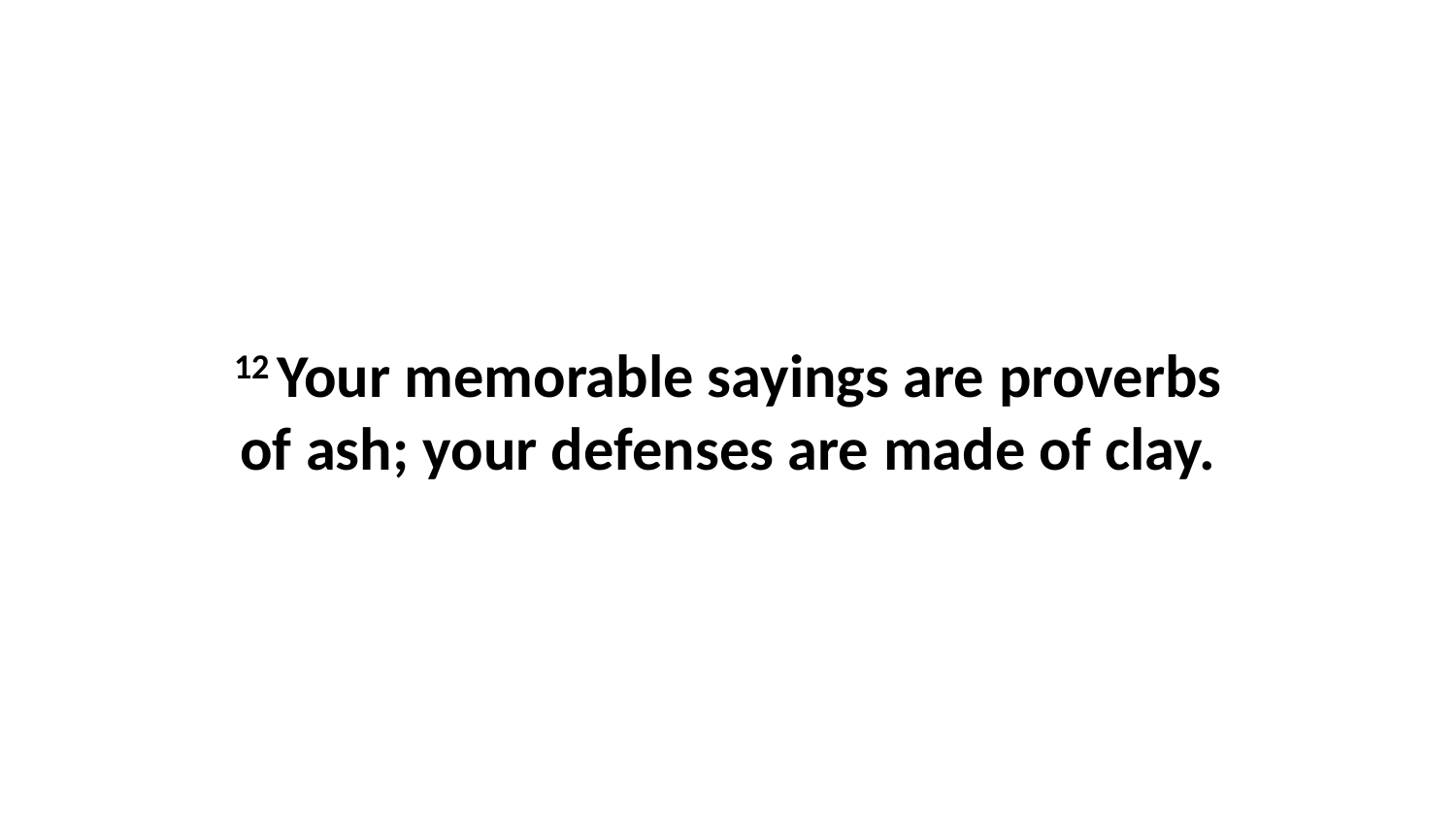

12 Your memorable sayings are proverbs of ash; your defenses are made of clay.